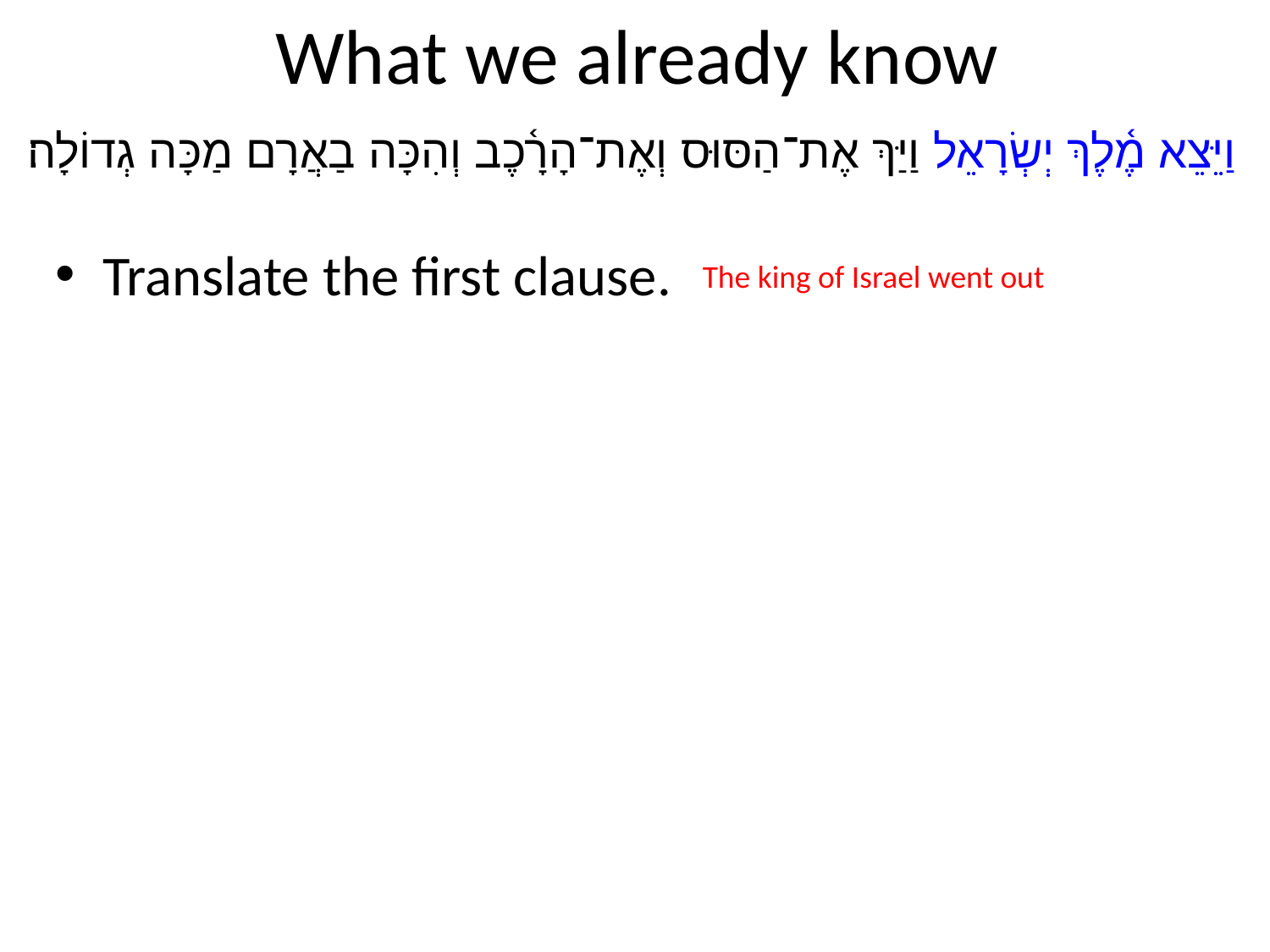

# What we already know
וַיֵּצֵא מֶ֫לֶךְ יְשְׂרָאֵל וַיַּךְ אֶת־הַסּוּס וְאֶת־הָרָ֫כֶב וְהִכָּה בַאֲרָם מַכָּה גְדוֹלָה׃
Translate the first clause.
The king of Israel went out